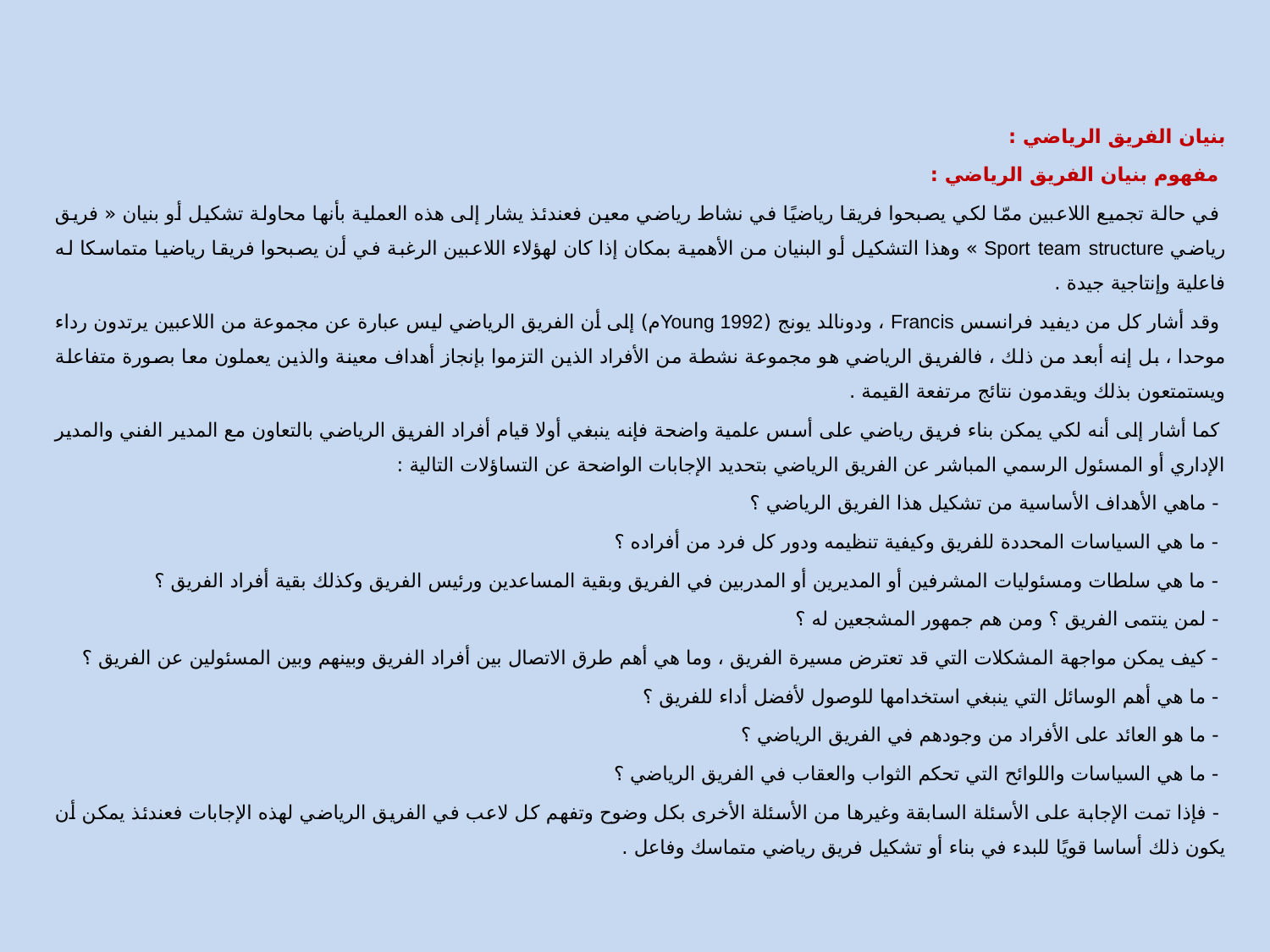

بنيان الفريق الرياضي :
 مفهوم بنيان الفريق الرياضي :
 في حالة تجميع اللاعبين ممّا لكي يصبحوا فريقا رياضيًا في نشاط رياضي معين فعندئذ يشار إلى هذه العملية بأنها محاولة تشكيل أو بنيان « فريق رياضي Sport team structure » وهذا التشكيل أو البنيان من الأهمية بمكان إذا كان لهؤلاء اللاعبين الرغبة في أن يصبحوا فريقا رياضيا متماسكا له فاعلية وإنتاجية جيدة .
 وقد أشار كل من ديفيد فرانسس Francis ، ودونالد يونج (Young 1992م) إلى أن الفريق الرياضي ليس عبارة عن مجموعة من اللاعبين يرتدون رداء موحدا ، بل إنه أبعد من ذلك ، فالفريق الرياضي هو مجموعة نشطة من الأفراد الذين التزموا بإنجاز أهداف معينة والذين يعملون معا بصورة متفاعلة ويستمتعون بذلك ويقدمون نتائج مرتفعة القيمة .
 كما أشار إلى أنه لكي يمكن بناء فريق رياضي على أسس علمية واضحة فإنه ينبغي أولا قيام أفراد الفريق الرياضي بالتعاون مع المدير الفني والمدير الإداري أو المسئول الرسمي المباشر عن الفريق الرياضي بتحديد الإجابات الواضحة عن التساؤلات التالية :
 - ماهي الأهداف الأساسية من تشكيل هذا الفريق الرياضي ؟
 - ما هي السياسات المحددة للفريق وكيفية تنظيمه ودور كل فرد من أفراده ؟
 - ما هي سلطات ومسئوليات المشرفين أو المديرين أو المدربين في الفريق وبقية المساعدين ورئيس الفريق وكذلك بقية أفراد الفريق ؟
 - لمن ينتمى الفريق ؟ ومن هم جمهور المشجعين له ؟
 - كيف يمكن مواجهة المشكلات التي قد تعترض مسيرة الفريق ، وما هي أهم طرق الاتصال بين أفراد الفريق وبينهم وبين المسئولين عن الفريق ؟
 - ما هي أهم الوسائل التي ينبغي استخدامها للوصول لأفضل أداء للفريق ؟
 - ما هو العائد على الأفراد من وجودهم في الفريق الرياضي ؟
 - ما هي السياسات واللوائح التي تحكم الثواب والعقاب في الفريق الرياضي ؟
 - فإذا تمت الإجابة على الأسئلة السابقة وغيرها من الأسئلة الأخرى بكل وضوح وتفهم كل لاعب في الفريق الرياضي لهذه الإجابات فعندئذ يمكن أن يكون ذلك أساسا قويًا للبدء في بناء أو تشكيل فريق رياضي متماسك وفاعل .